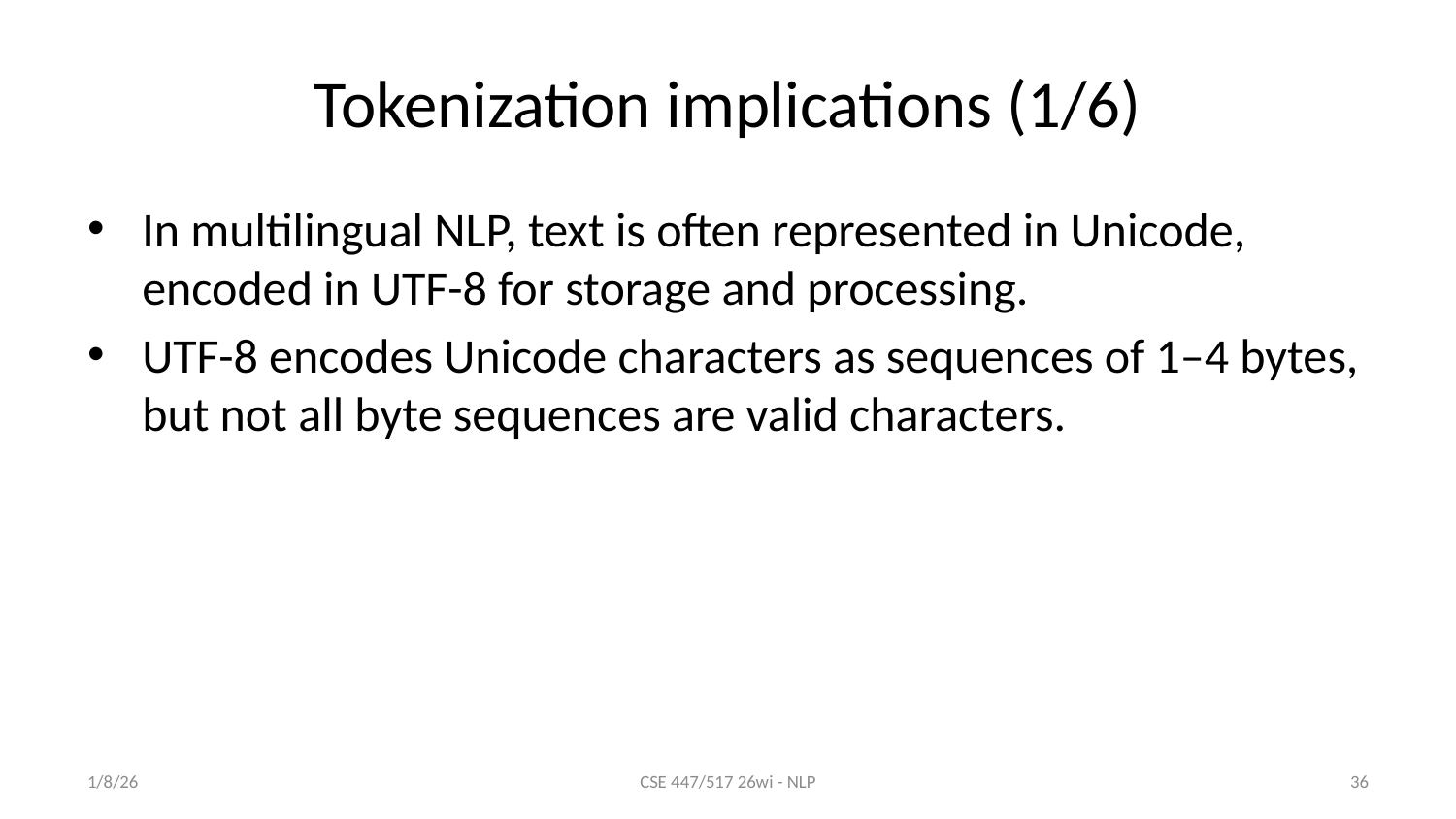

# Tokenization implications (1/6)
In multilingual NLP, text is often represented in Unicode, encoded in UTF-8 for storage and processing.
UTF-8 encodes Unicode characters as sequences of 1–4 bytes, but not all byte sequences are valid characters.
1/8/26
CSE 447/517 26wi - NLP
36